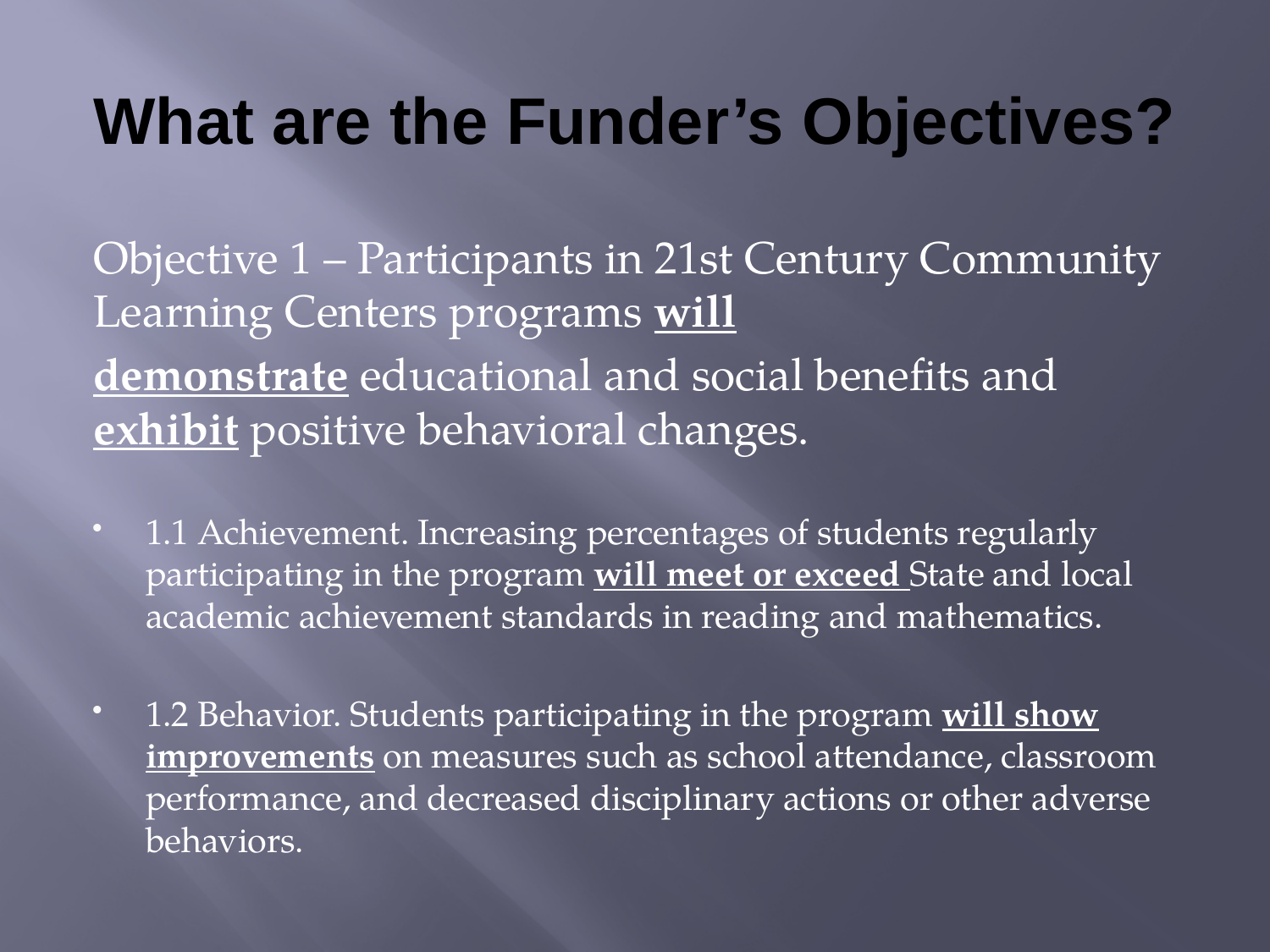

# What are the Funder’s Objectives?
Objective 1 – Participants in 21st Century Community Learning Centers programs will
demonstrate educational and social benefits and exhibit positive behavioral changes.

1.1 Achievement. Increasing percentages of students regularly participating in the program will meet or exceed State and local academic achievement standards in reading and mathematics.

1.2 Behavior. Students participating in the program will show improvements on measures such as school attendance, classroom performance, and decreased disciplinary actions or other adverse behaviors.